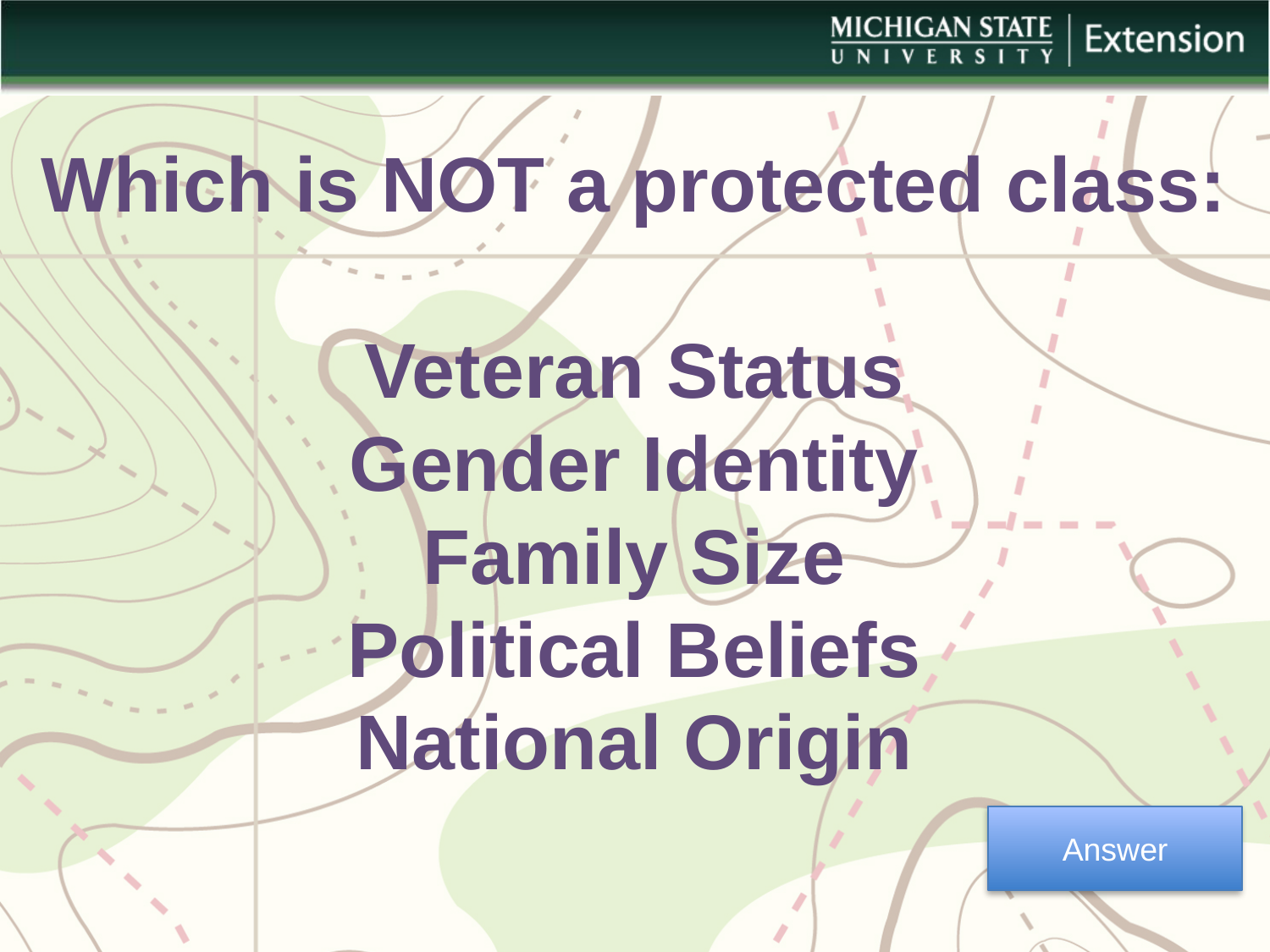

Which is NOT a protected class:

Veteran Status
Gender Identity
Family Size
Political Beliefs
National Origin

Answer